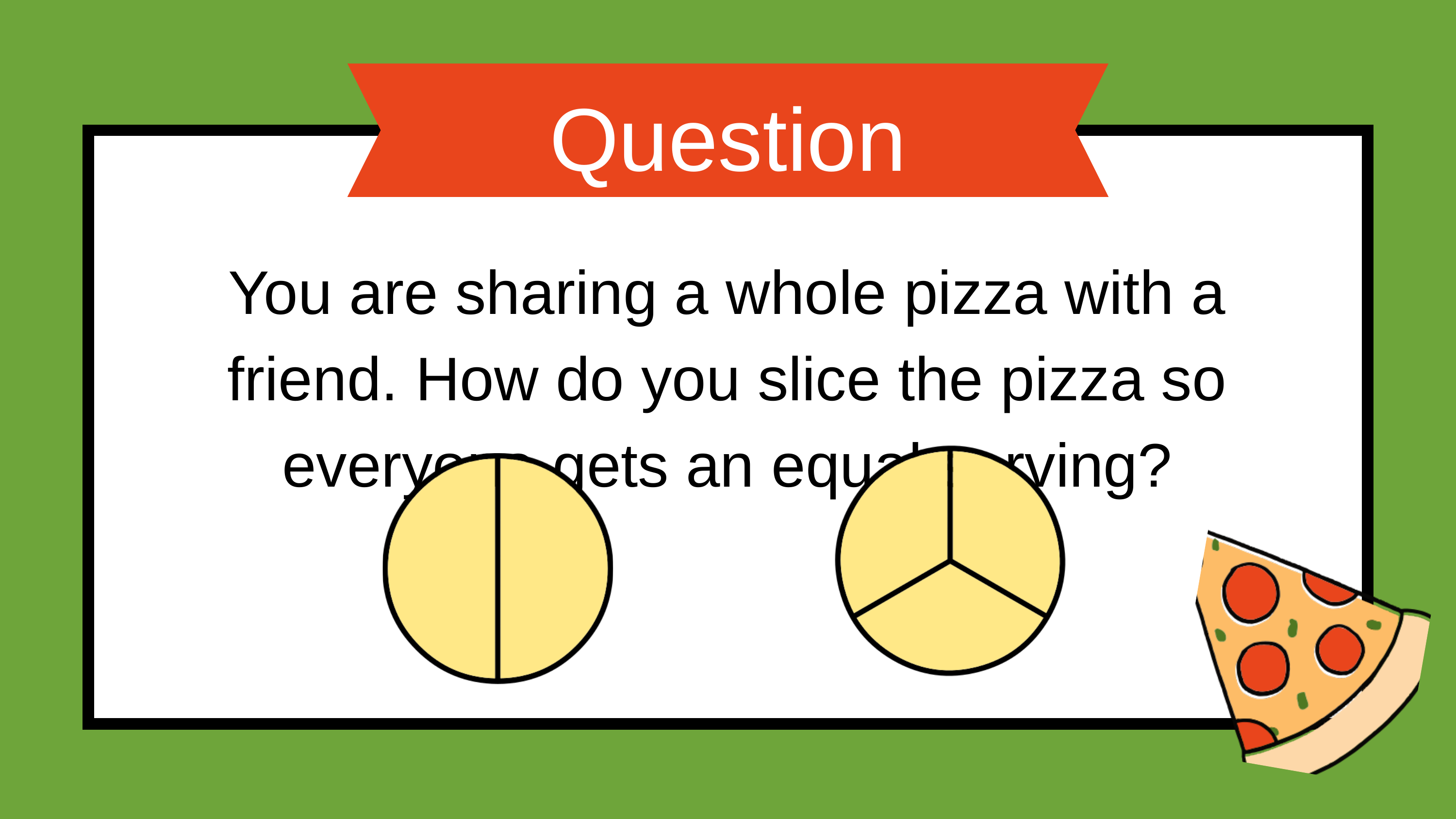

Question #1

You are sharing a whole pizza with a friend. How do you slice the pizza so everyone gets an equal serving?